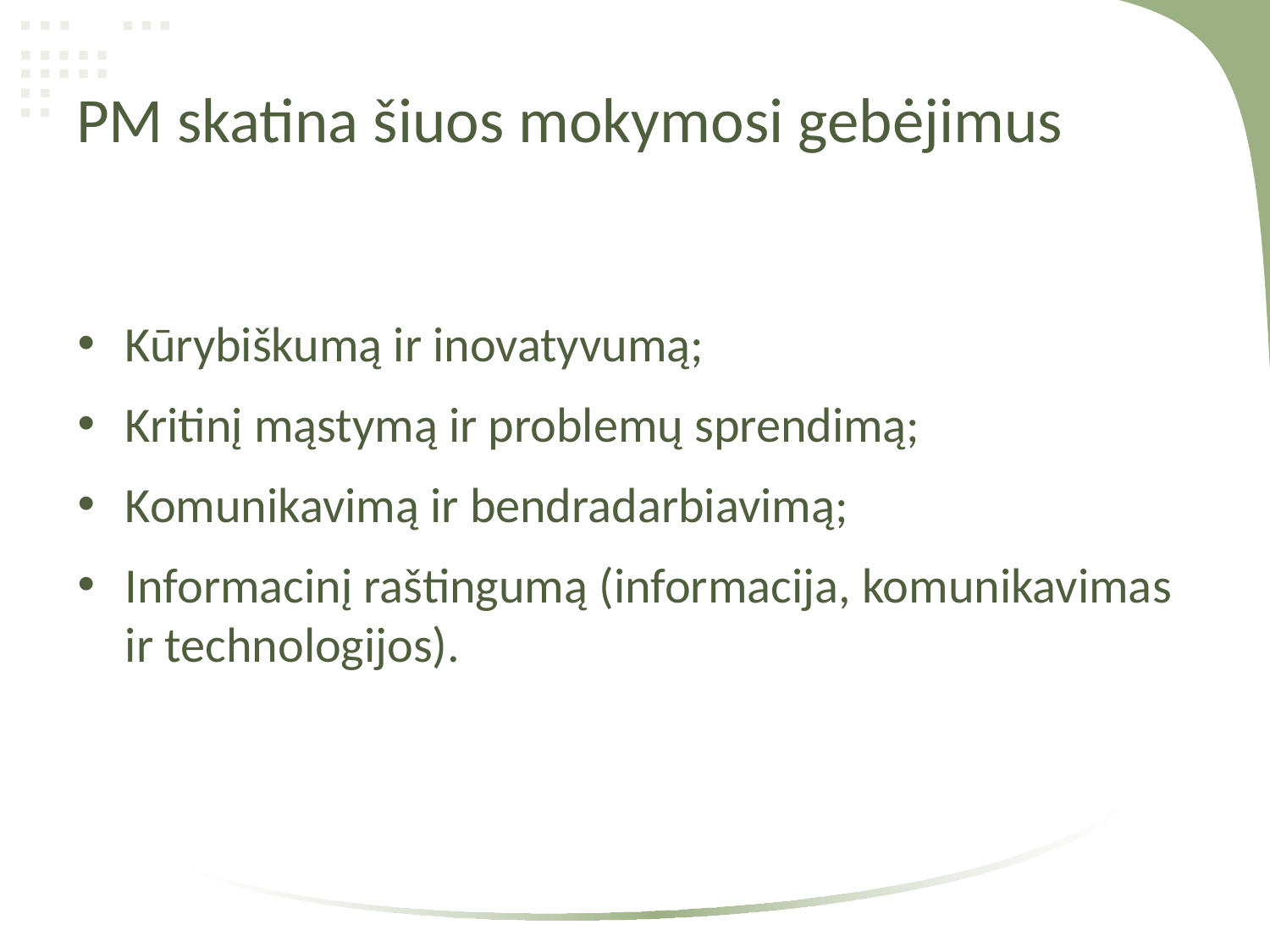

# PM skatina šiuos mokymosi gebėjimus
Kūrybiškumą ir inovatyvumą;
Kritinį mąstymą ir problemų sprendimą;
Komunikavimą ir bendradarbiavimą;
Informacinį raštingumą (informacija, komunikavimas ir technologijos).